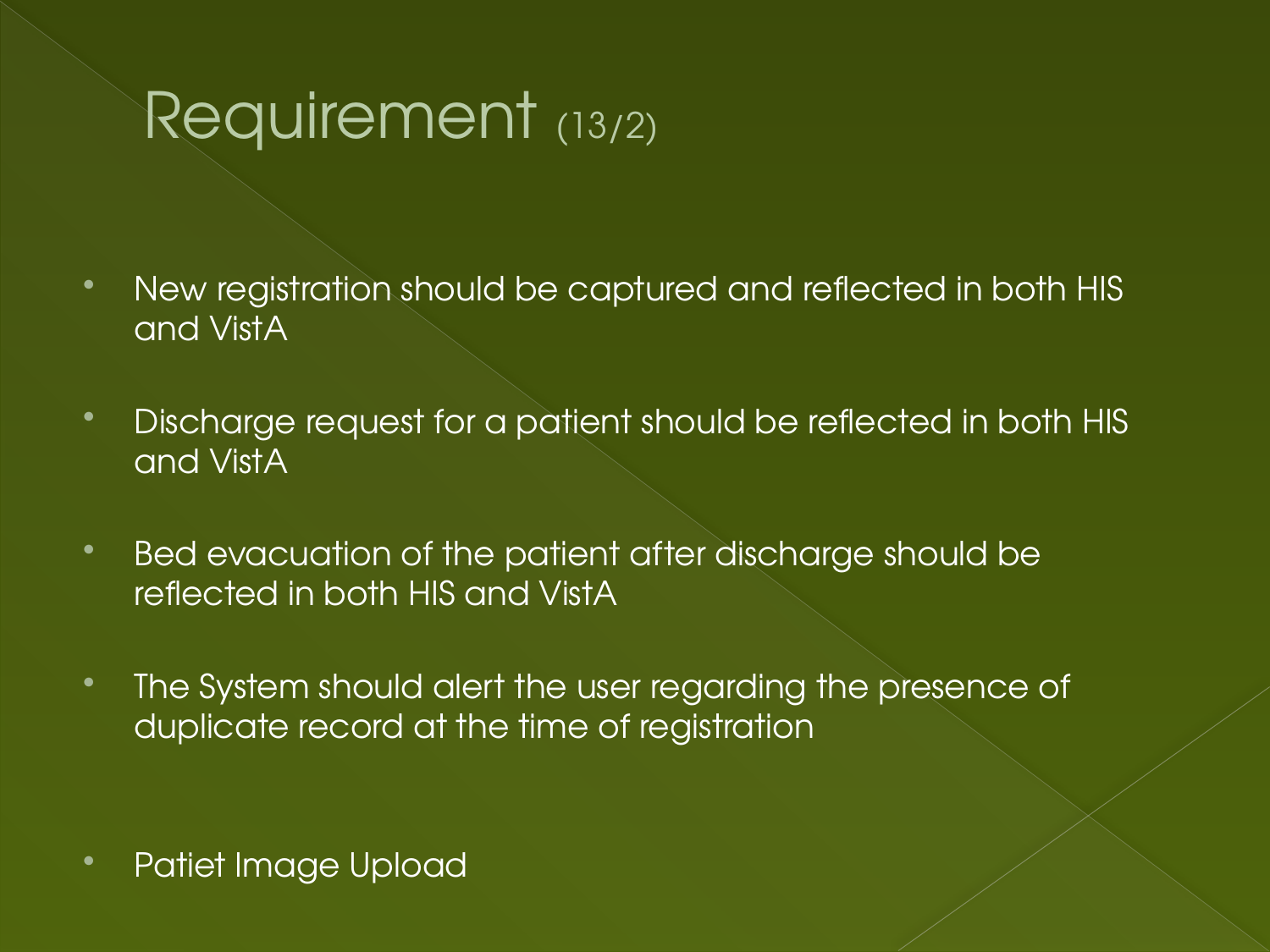

# Requirement (13/2)
New registration should be captured and reflected in both HIS and VistA

Discharge request for a patient should be reflected in both HIS and VistA

Bed evacuation of the patient after discharge should be reflected in both HIS and VistA

The System should alert the user regarding the presence of duplicate record at the time of registration

Patiet Image Upload